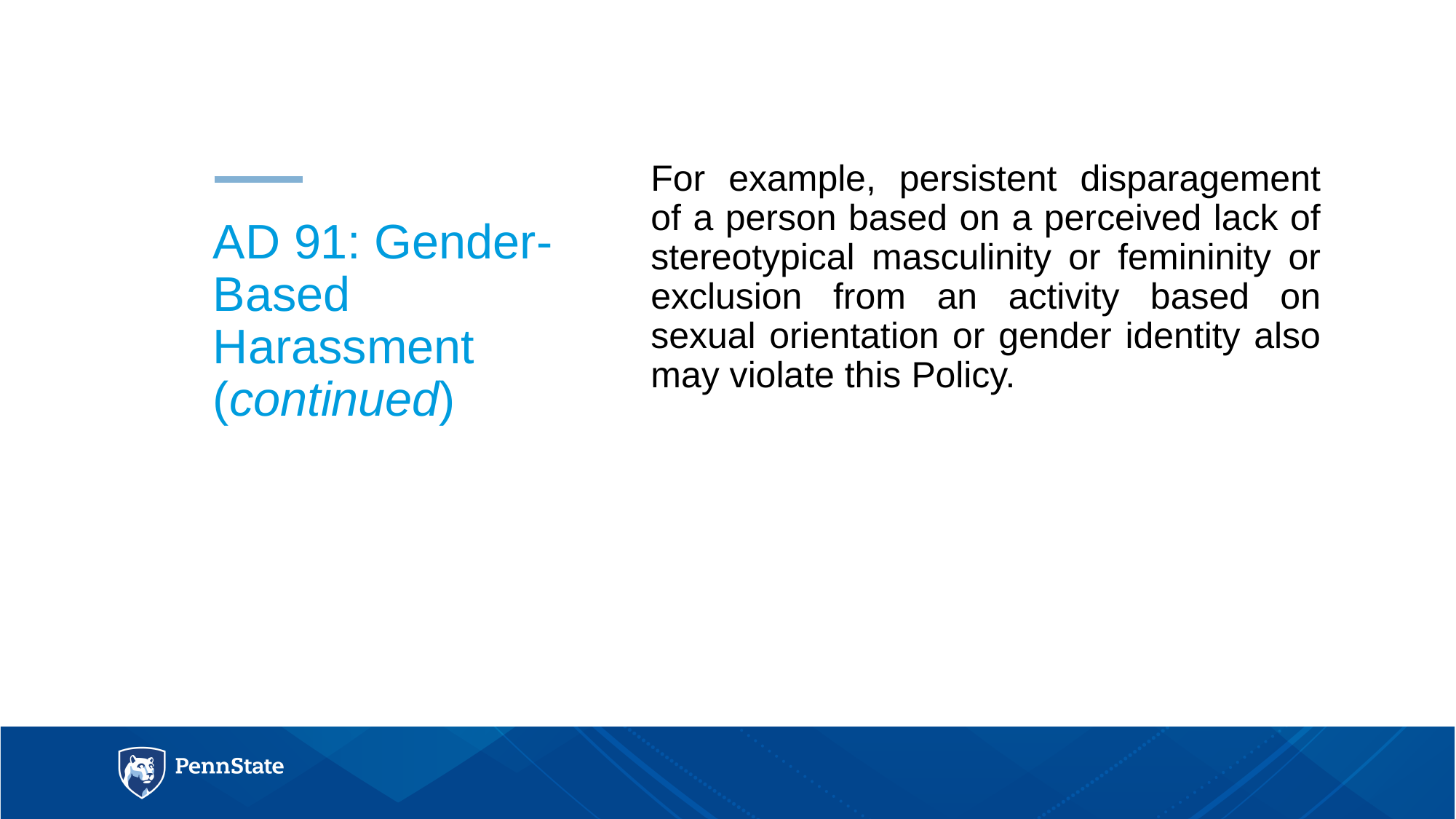

For example, persistent disparagement of a person based on a perceived lack of stereotypical masculinity or femininity or exclusion from an activity based on sexual orientation or gender identity also may violate this Policy.
# AD 91: Gender-Based Harassment (continued)